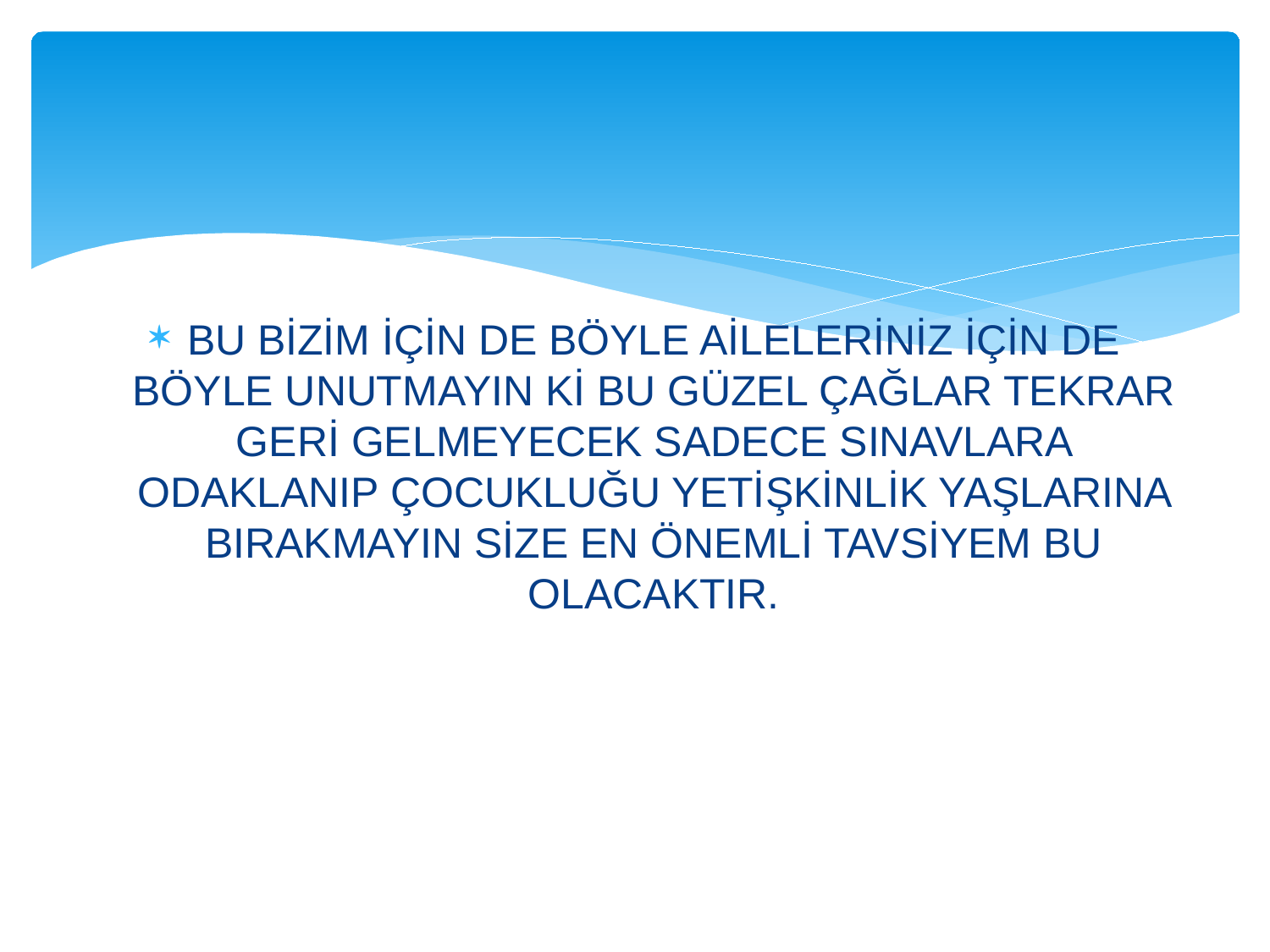

#
BU BİZİM İÇİN DE BÖYLE AİLELERİNİZ İÇİN DE BÖYLE UNUTMAYIN Kİ BU GÜZEL ÇAĞLAR TEKRAR GERİ GELMEYECEK SADECE SINAVLARA ODAKLANIP ÇOCUKLUĞU YETİŞKİNLİK YAŞLARINA BIRAKMAYIN SİZE EN ÖNEMLİ TAVSİYEM BU OLACAKTIR.